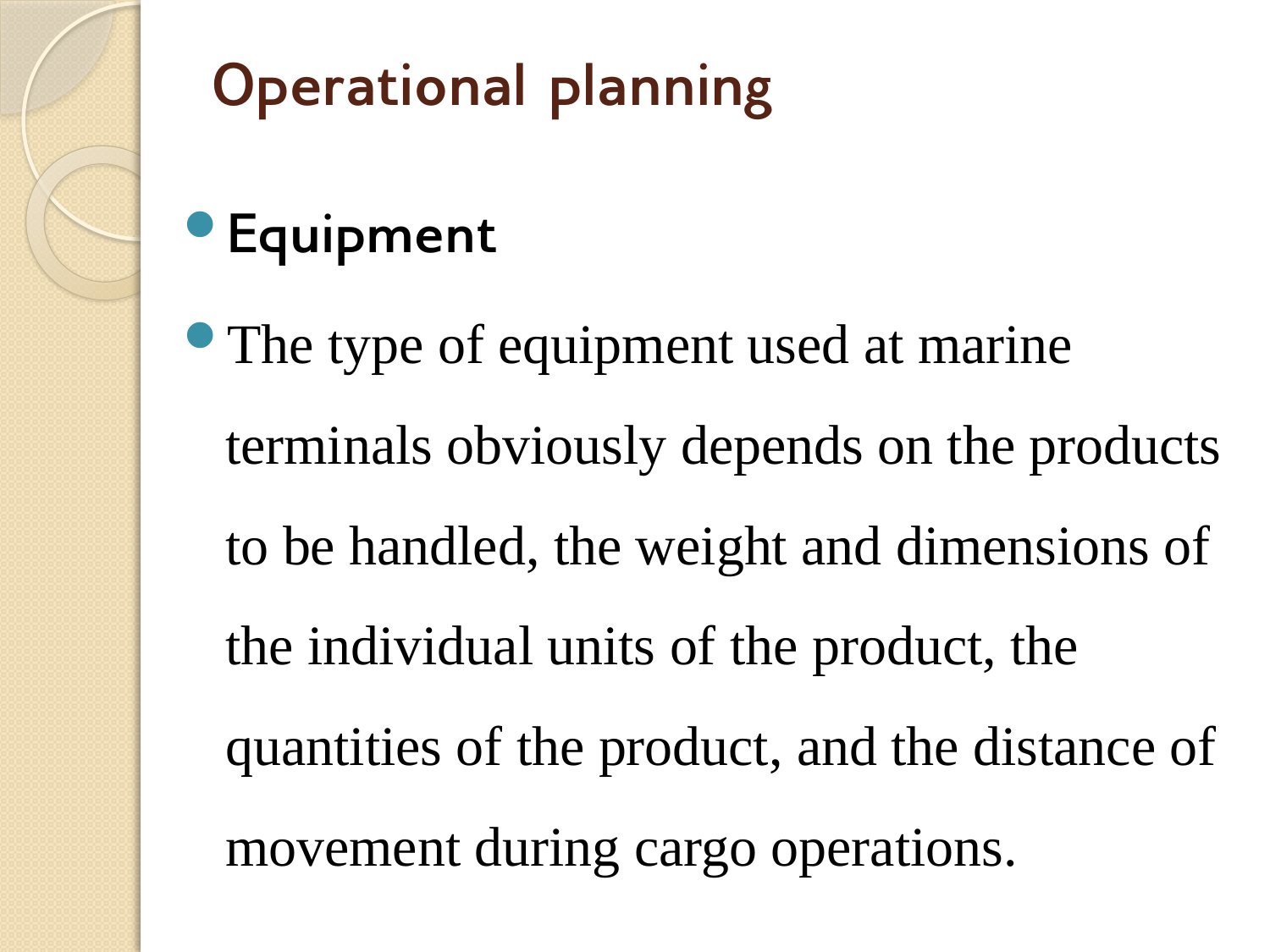

# Operational planning
Equipment
The type of equipment used at marine terminals obviously depends on the products to be handled, the weight and dimensions of the individual units of the product, the quantities of the product, and the distance of movement during cargo operations.